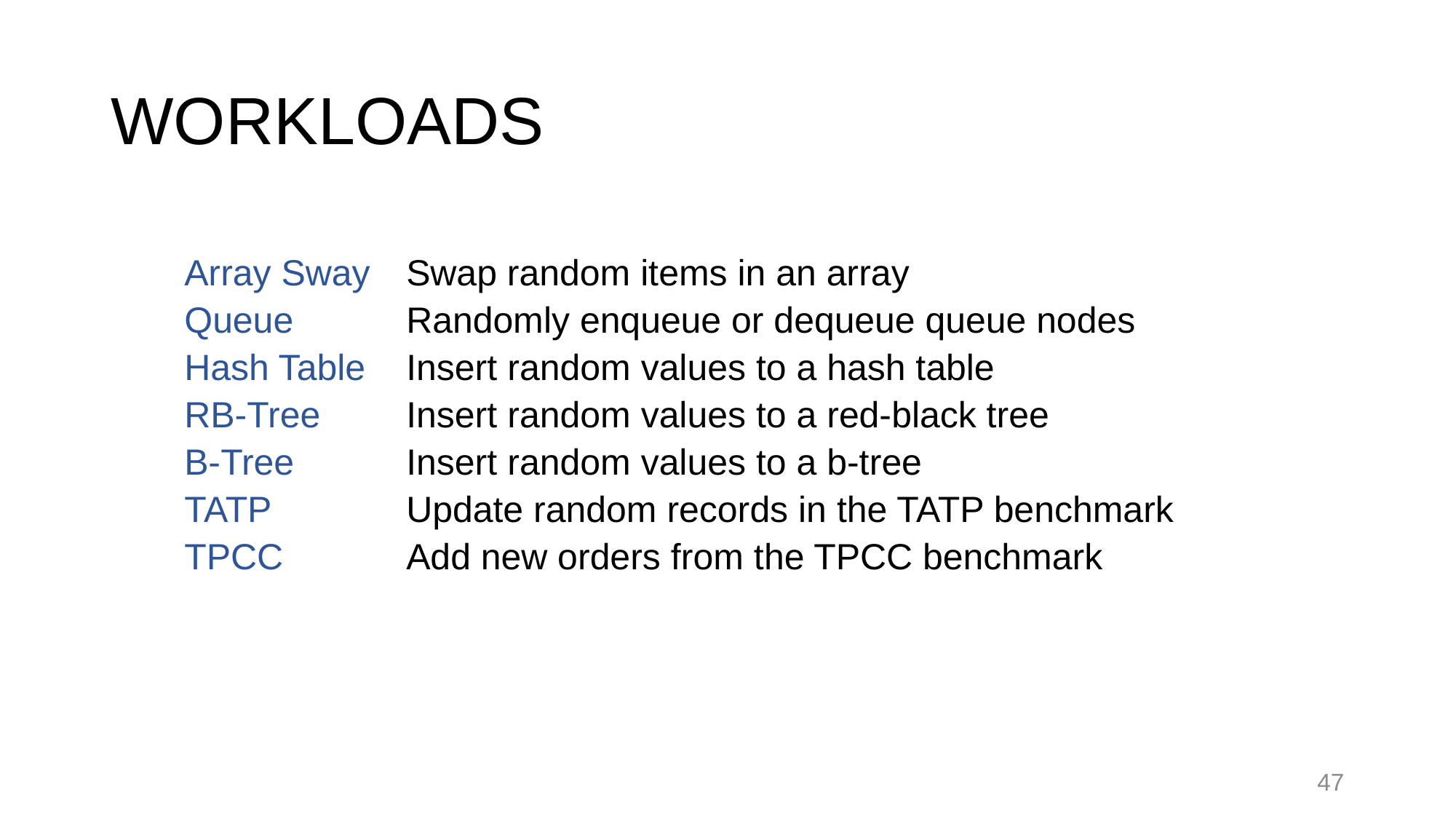

# WORKLOADS
| Array Sway | Swap random items in an array |
| --- | --- |
| Queue | Randomly enqueue or dequeue queue nodes |
| Hash Table | Insert random values to a hash table |
| RB-Tree | Insert random values to a red-black tree |
| B-Tree | Insert random values to a b-tree |
| TATP | Update random records in the TATP benchmark |
| TPCC | Add new orders from the TPCC benchmark |
47